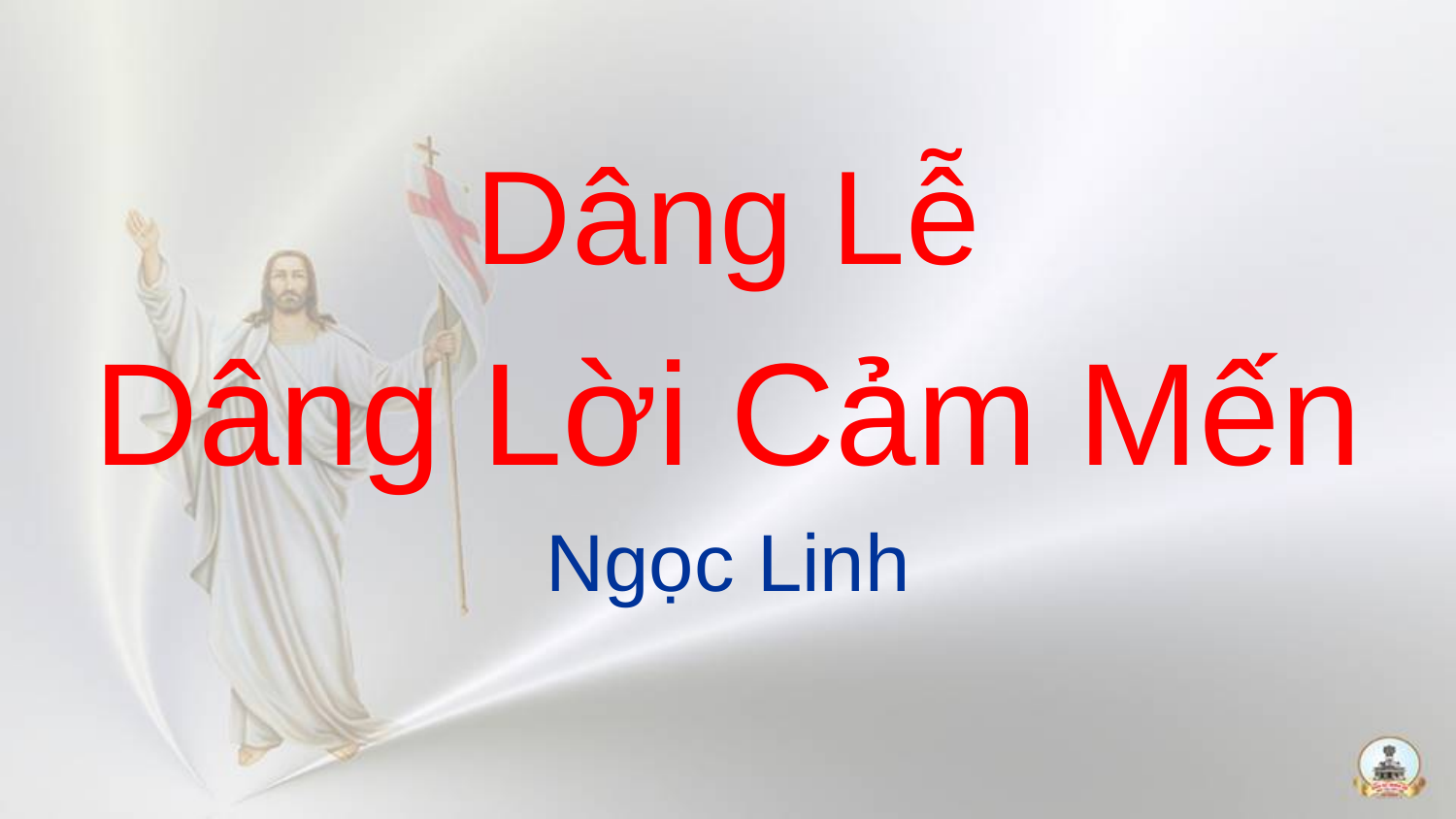

Dâng Lễ
Dâng Lời Cảm Mến
Ngọc Linh